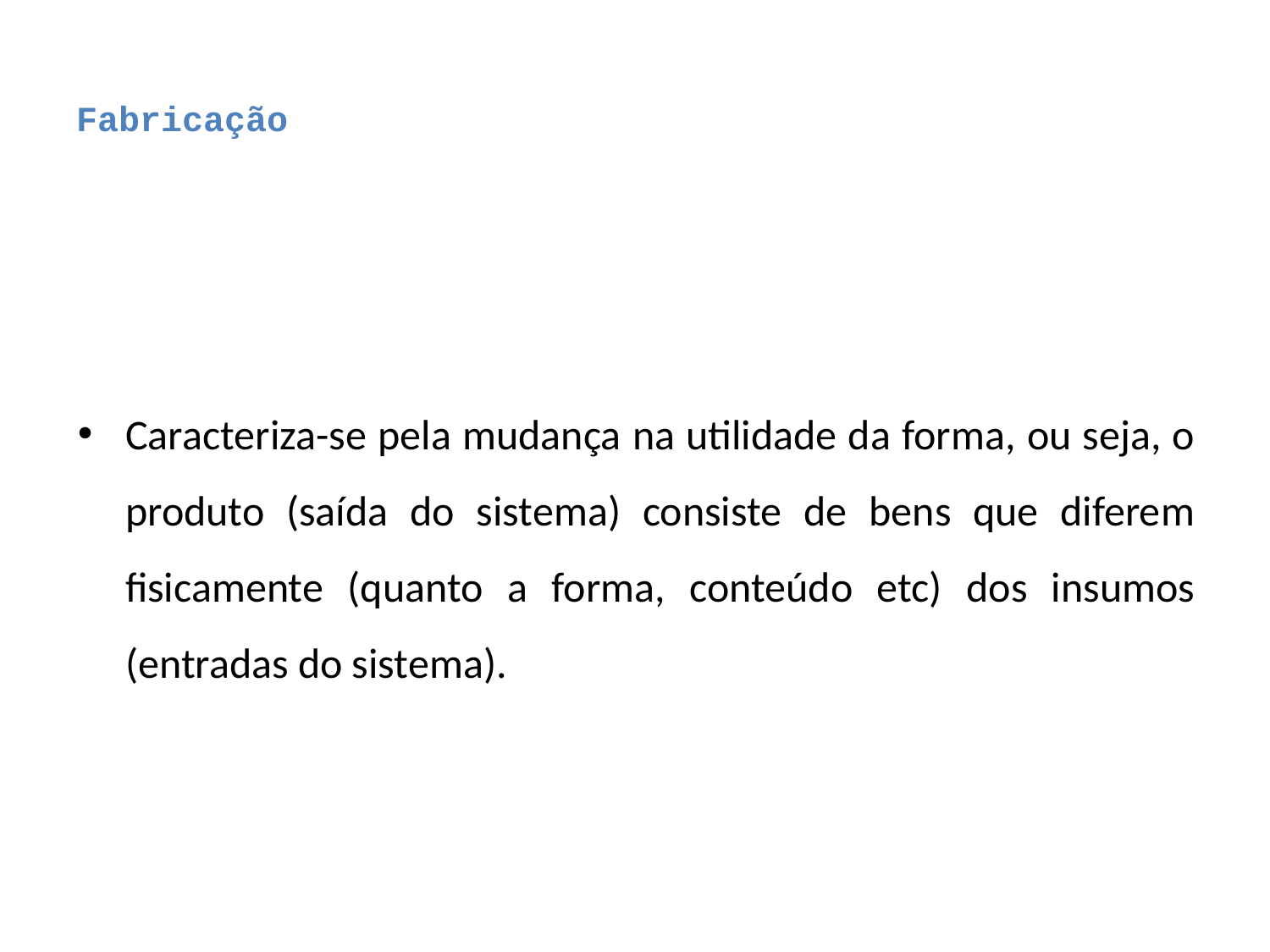

# Fabricação
Caracteriza-se pela mudança na utilidade da forma, ou seja, o produto (saída do sistema) consiste de bens que diferem fisicamente (quanto a forma, conteúdo etc) dos insumos (entradas do sistema).